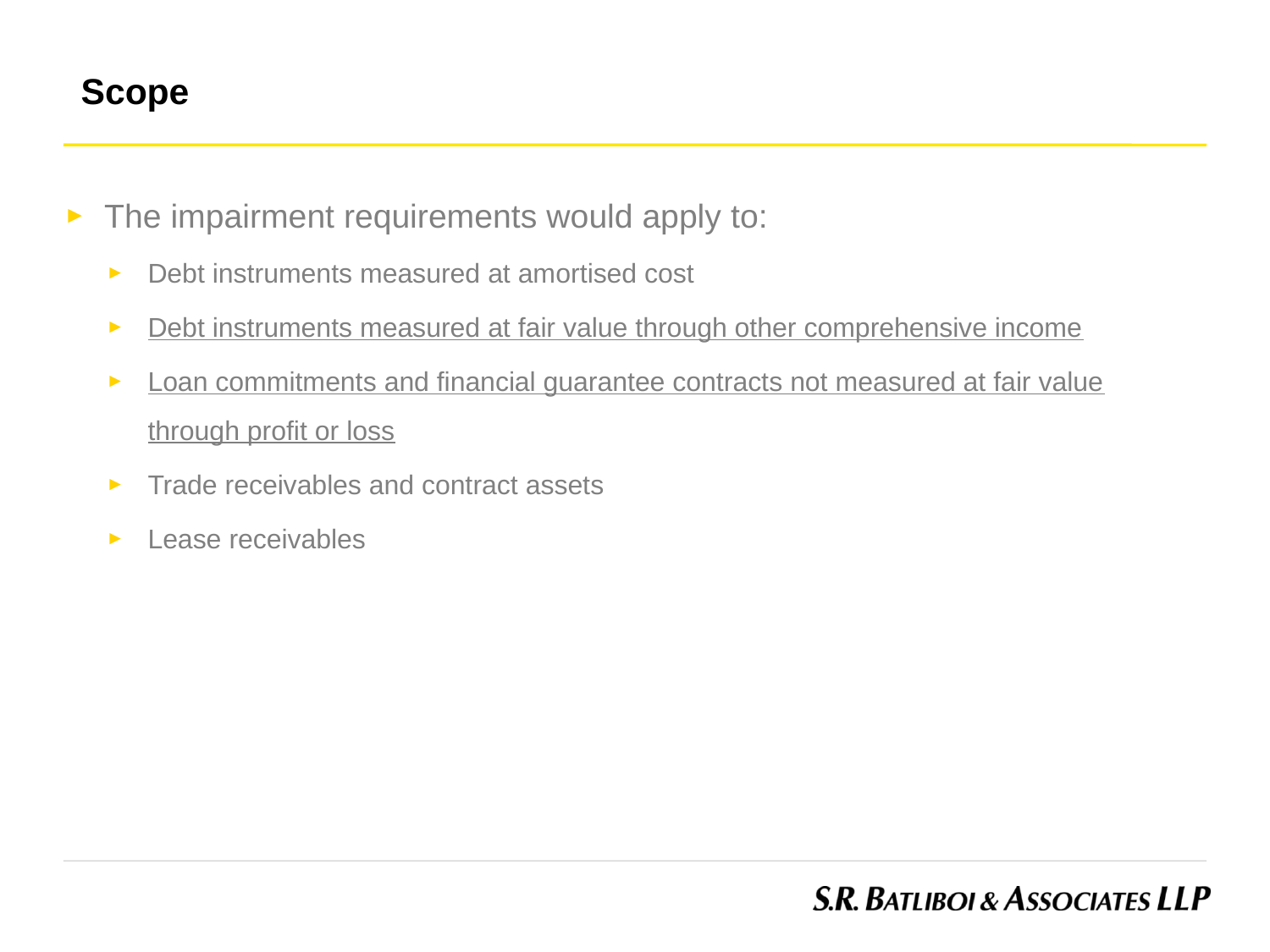

Scope
The impairment requirements would apply to:
Debt instruments measured at amortised cost
Debt instruments measured at fair value through other comprehensive income
Loan commitments and financial guarantee contracts not measured at fair value through profit or loss
Trade receivables and contract assets
Lease receivables